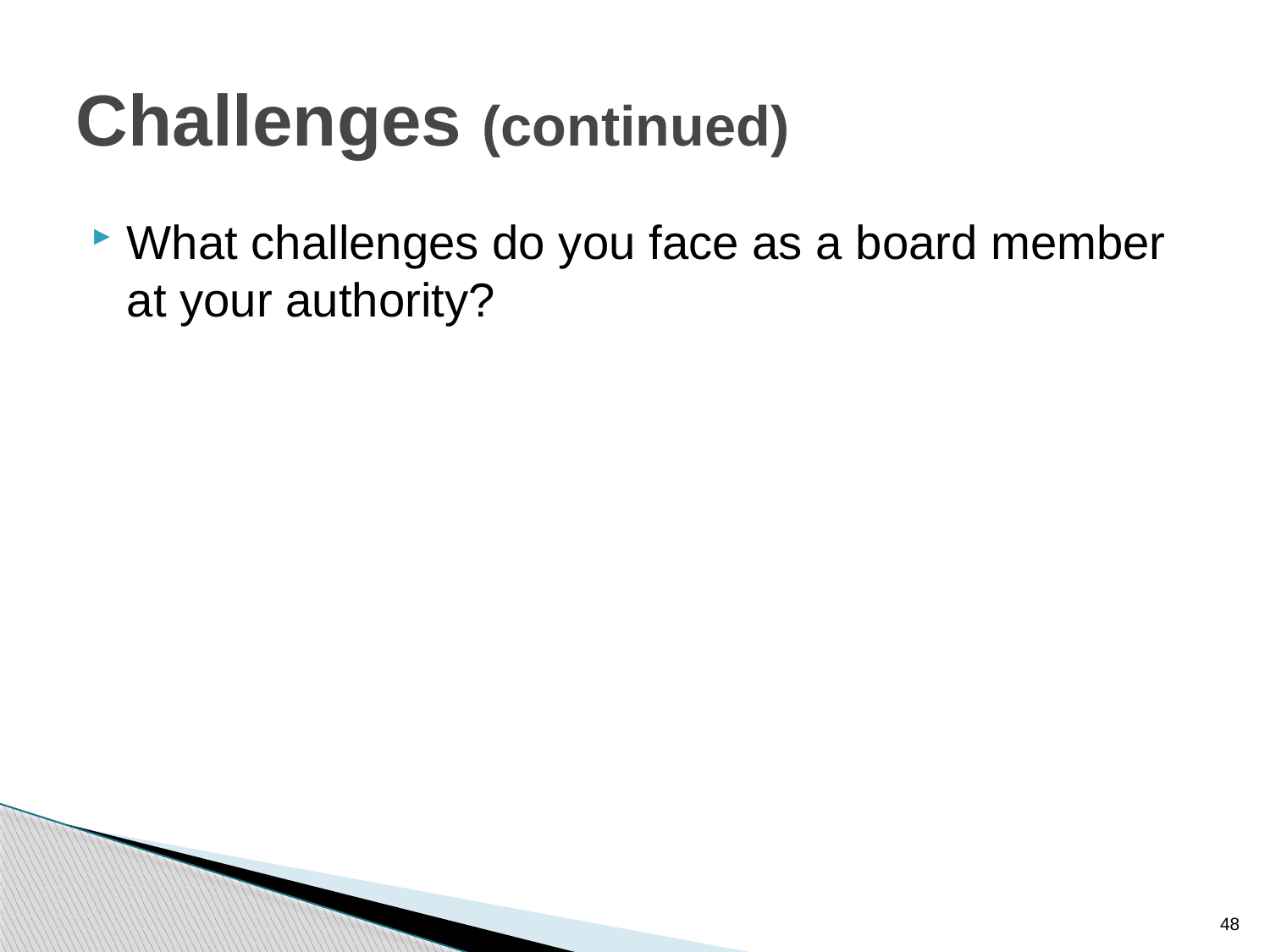

# Challenges (continued)
What challenges do you face as a board member at your authority?

48